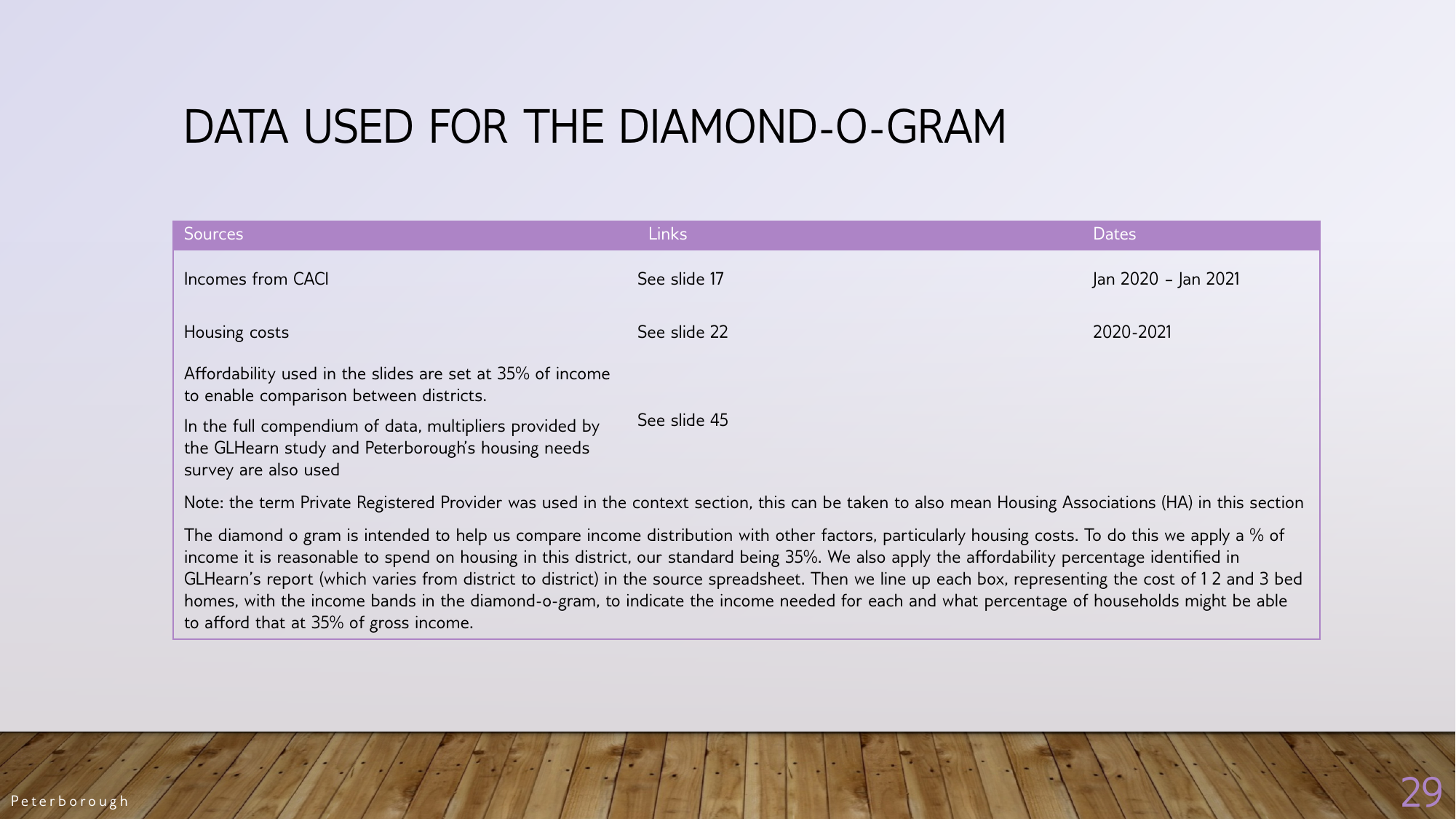

Data used for the diamond-o-gram
| Sources | Links | Dates |
| --- | --- | --- |
| Incomes from CACI | See slide 17 | Jan 2020 – Jan 2021 |
| Housing costs | See slide 22 | 2020-2021 |
| Affordability used in the slides are set at 35% of income to enable comparison between districts. In the full compendium of data, multipliers provided by the GLHearn study and Peterborough’s housing needs survey are also used | See slide 45 |  |
| Note: the term Private Registered Provider was used in the context section, this can be taken to also mean Housing Associations (HA) in this section |  |  |
| The diamond o gram is intended to help us compare income distribution with other factors, particularly housing costs. To do this we apply a % of income it is reasonable to spend on housing in this district, our standard being 35%. We also apply the affordability percentage identified in GLHearn’s report (which varies from district to district) in the source spreadsheet. Then we line up each box, representing the cost of 1 2 and 3 bed homes, with the income bands in the diamond-o-gram, to indicate the income needed for each and what percentage of households might be able to afford that at 35% of gross income. |  |  |
29
Peterborough